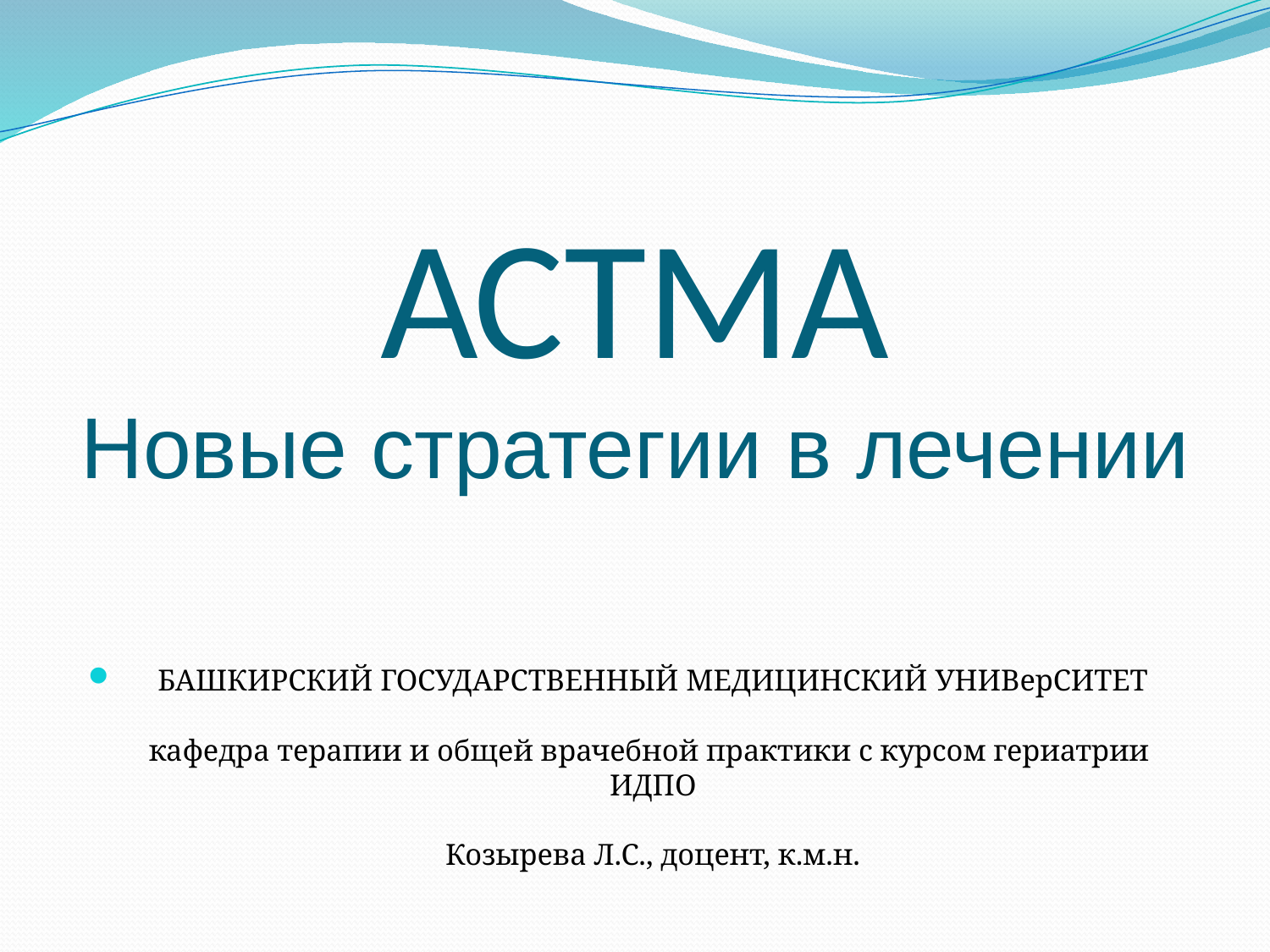

# АСТМА Новые стратегии в лечении
БАШКИРСКИЙ ГОСУДАРСТВЕННЫЙ МЕДИЦИНСКИЙ УНИВерСИТЕТ
кафедра терапии и общей врачебной практики с курсом гериатрии  ИДПО
Козырева Л.С., доцент, к.м.н.